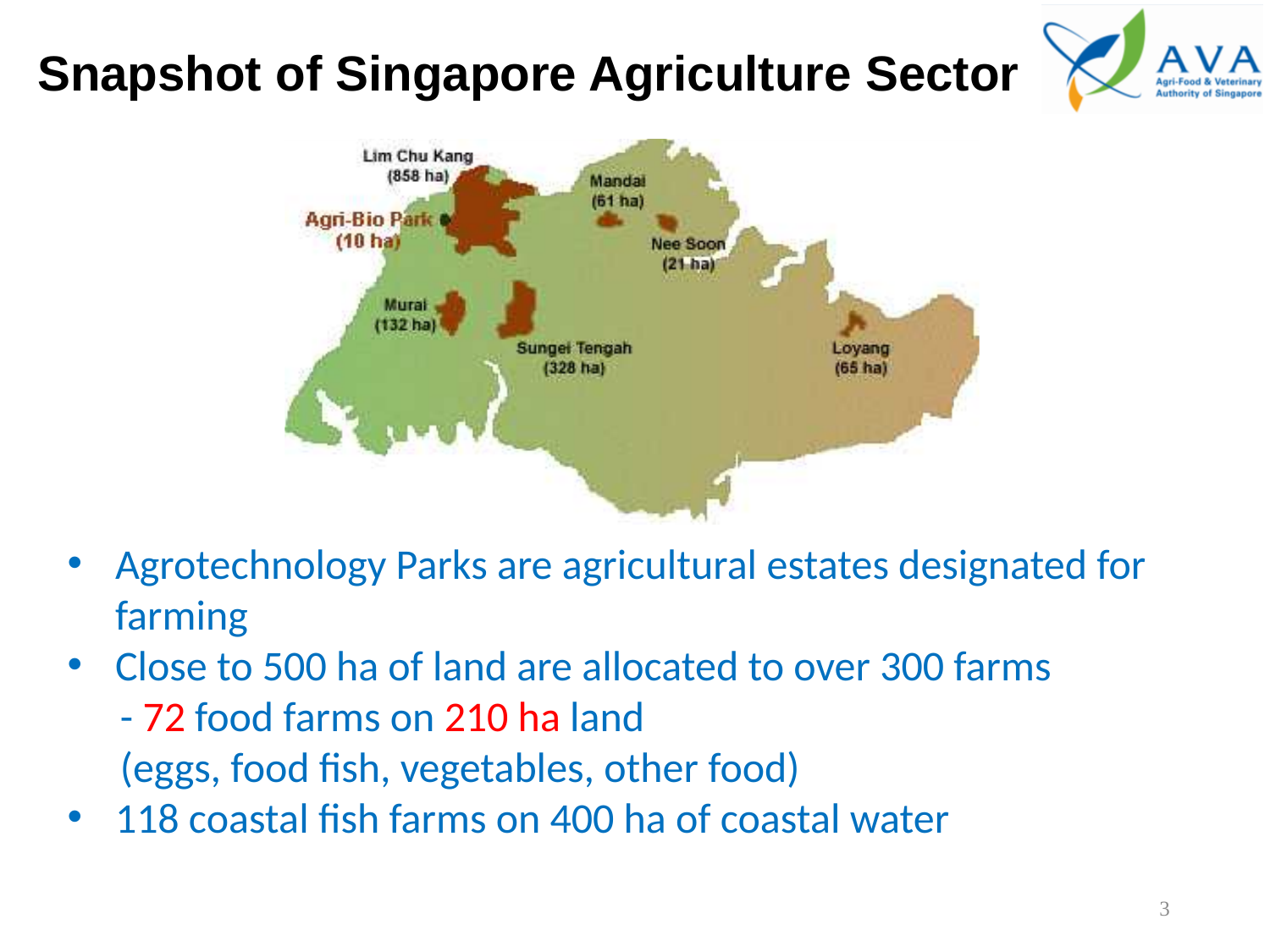

Snapshot of Singapore Agriculture Sector

Agrotechnology Parks are agricultural estates designated for farming
Close to 500 ha of land are allocated to over 300 farms
	- 72 food farms on 210 ha land
	(eggs, food fish, vegetables, other food)
118 coastal fish farms on 400 ha of coastal water
3